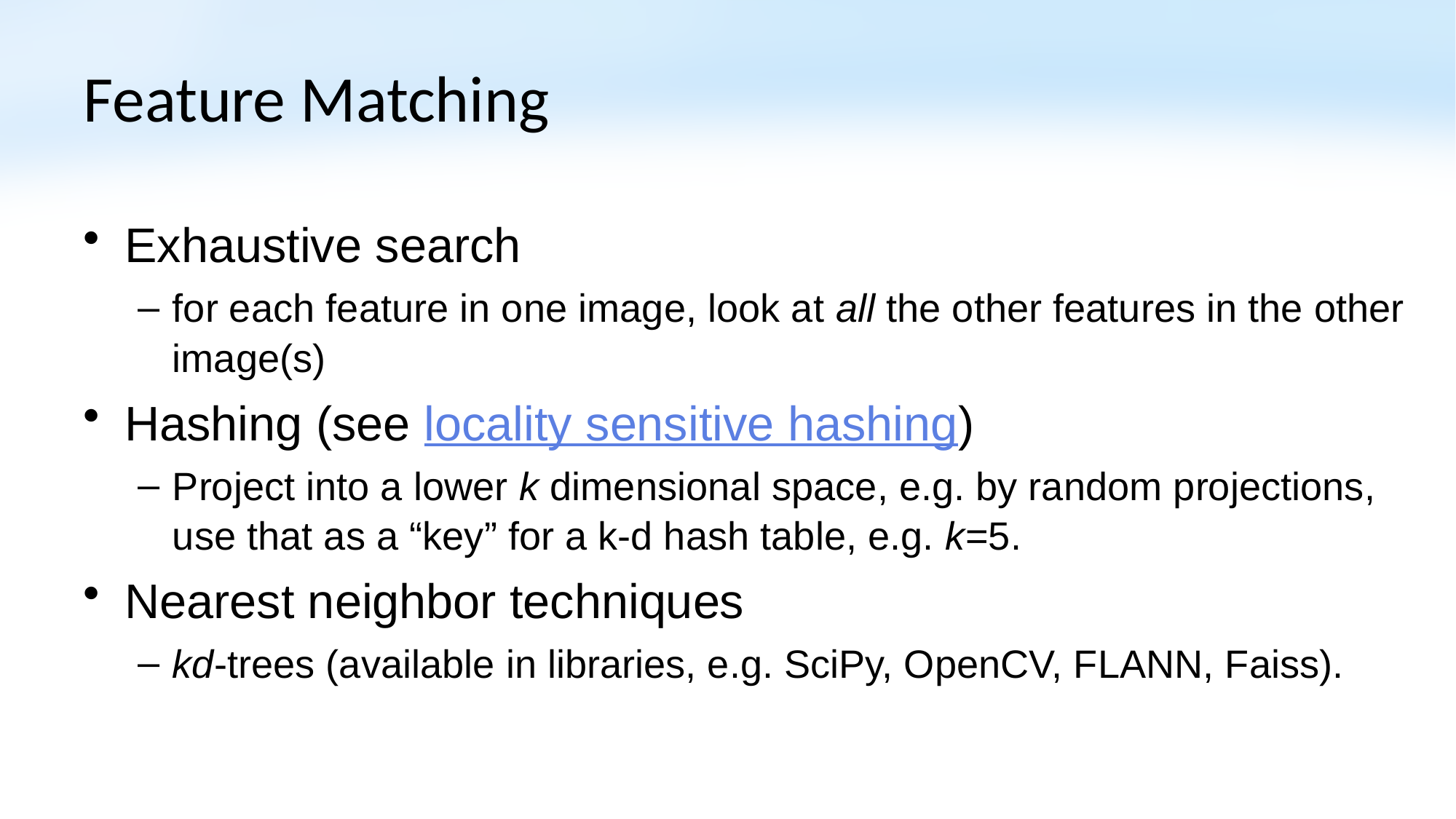

# Feature Matching
Exhaustive search
for each feature in one image, look at all the other features in the other image(s)
Hashing (see locality sensitive hashing)
Project into a lower k dimensional space, e.g. by random projections, use that as a “key” for a k-d hash table, e.g. k=5.
Nearest neighbor techniques
kd-trees (available in libraries, e.g. SciPy, OpenCV, FLANN, Faiss).